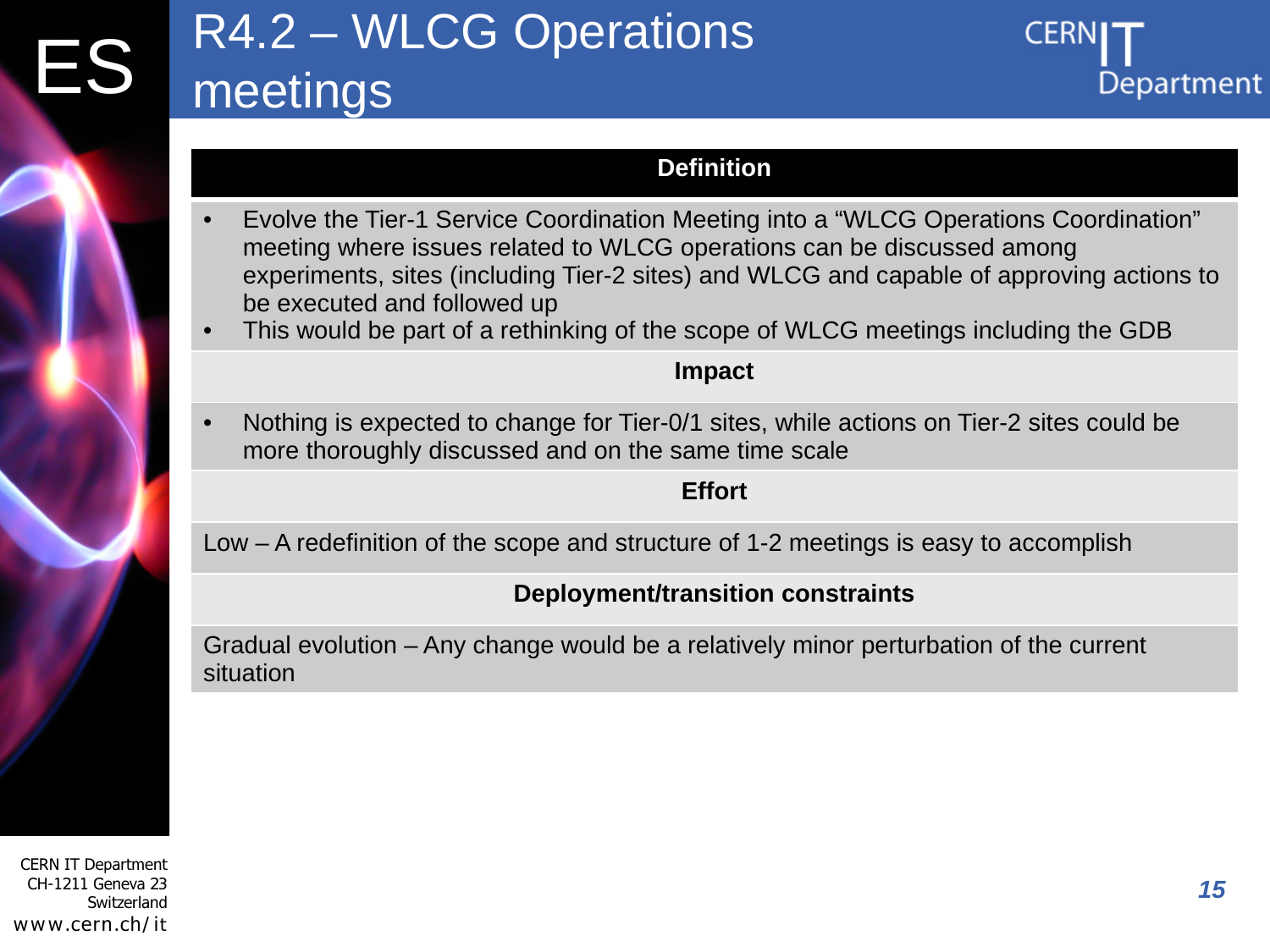

# R4.2 – WLCG Operations meetings
| Definition |
| --- |
| Evolve the Tier-1 Service Coordination Meeting into a “WLCG Operations Coordination” meeting where issues related to WLCG operations can be discussed among experiments, sites (including Tier-2 sites) and WLCG and capable of approving actions to be executed and followed up This would be part of a rethinking of the scope of WLCG meetings including the GDB |
| Impact |
| Nothing is expected to change for Tier-0/1 sites, while actions on Tier-2 sites could be more thoroughly discussed and on the same time scale |
| Effort |
| Low – A redefinition of the scope and structure of 1-2 meetings is easy to accomplish |
| Deployment/transition constraints |
| Gradual evolution – Any change would be a relatively minor perturbation of the current situation |